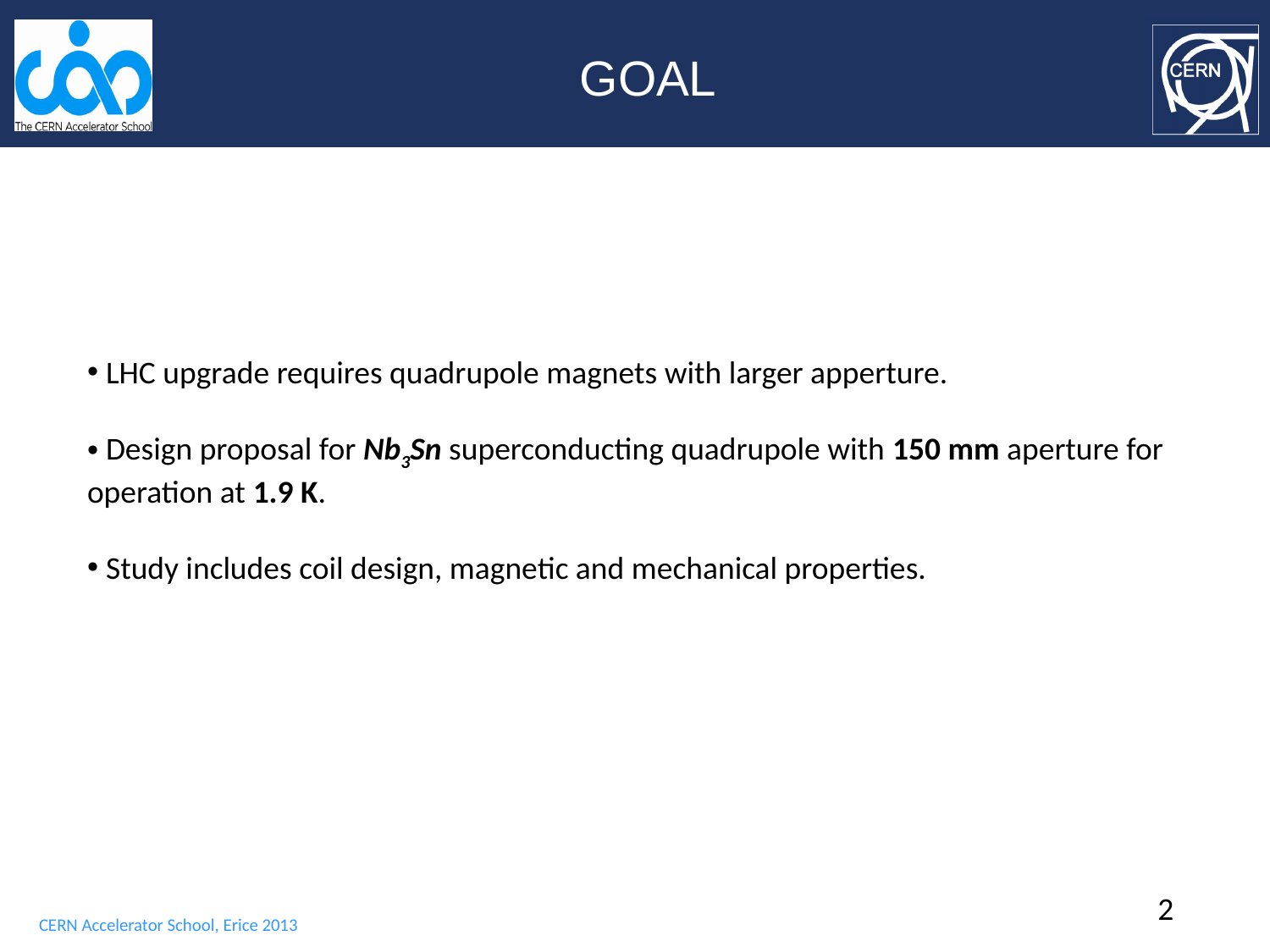

GOAL
 LHC upgrade requires quadrupole magnets with larger apperture.

 Design proposal for Nb3Sn superconducting quadrupole with 150 mm aperture for operation at 1.9 K.

 Study includes coil design, magnetic and mechanical properties.

2
CERN Accelerator School, Erice 2013